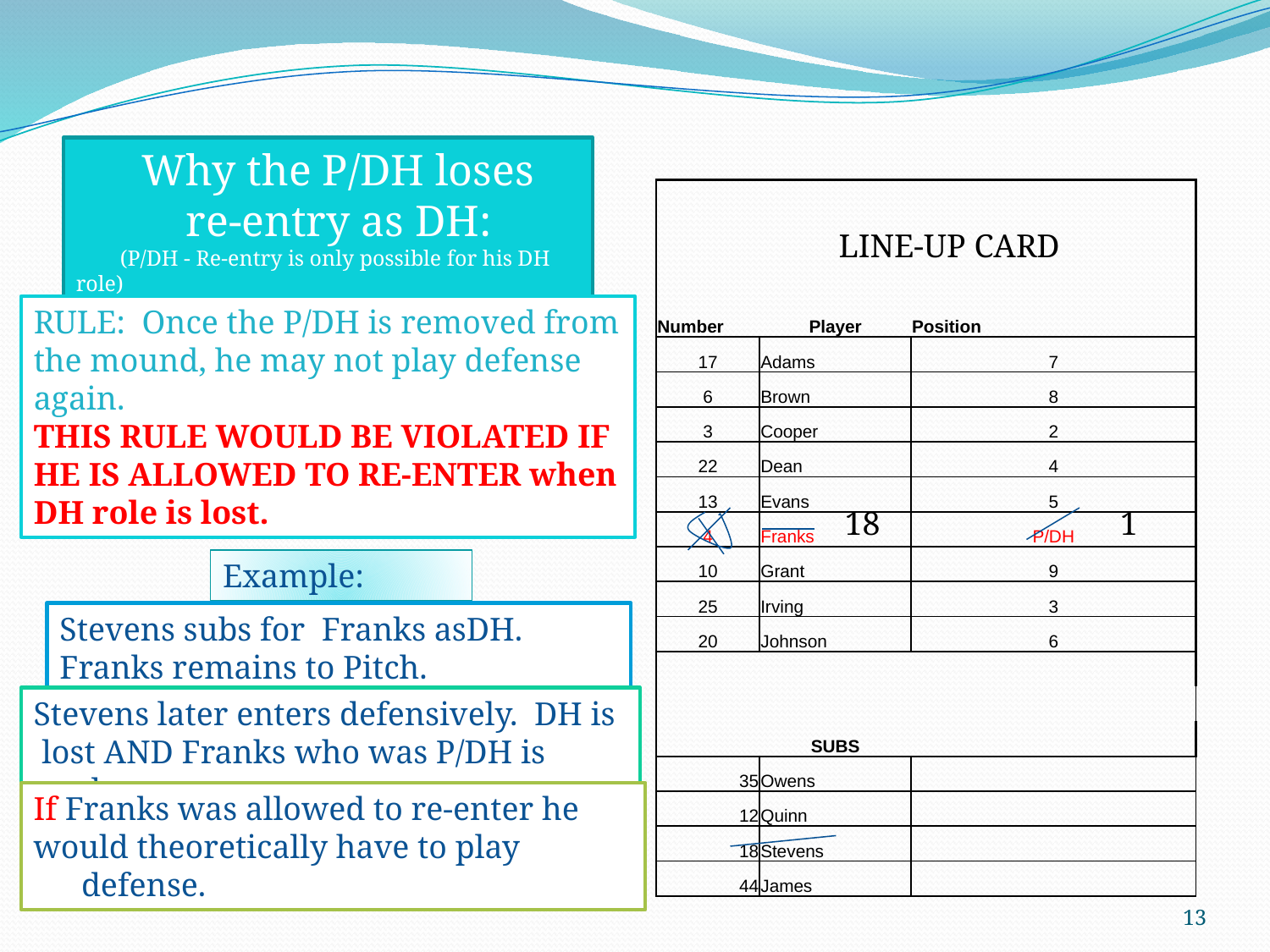

Why the P/DH loses
          re-entry as DH:
        (P/DH - Re-entry is only possible for his DH role)
| LINE-UP CARD |  |  |
| --- | --- | --- |
|  |  |  |
| Number | Player | Position |
| 17 | Adams | 7 |
| 6 | Brown | 8 |
| 3 | Cooper | 2 |
| 22 | Dean | 4 |
| 13 | Evans | 5 |
| 4 | Franks | P/DH |
| 10 | Grant | 9 |
| 25 | Irving | 3 |
| 20 | Johnson | 6 |
|  |  |  |
|  |  |  |
|  | SUBS |  |
| 35 | Owens |  |
| 12 | Quinn |  |
| 18 | Stevens |  |
| 44 | James |  |
RULE:  Once the P/DH is removed from the mound, he may not play defense again.
THIS RULE WOULD BE VIOLATED IF
HE IS ALLOWED TO RE-ENTER when DH role is lost.
18
1

Example:
Stevens subs for  Franks asDH.
Franks remains to Pitch.
Stevens later enters defensively.  DH is
 lost AND Franks who was P/DH is done.
If Franks was allowed to re-enter he
would theoretically have to play defense.
13